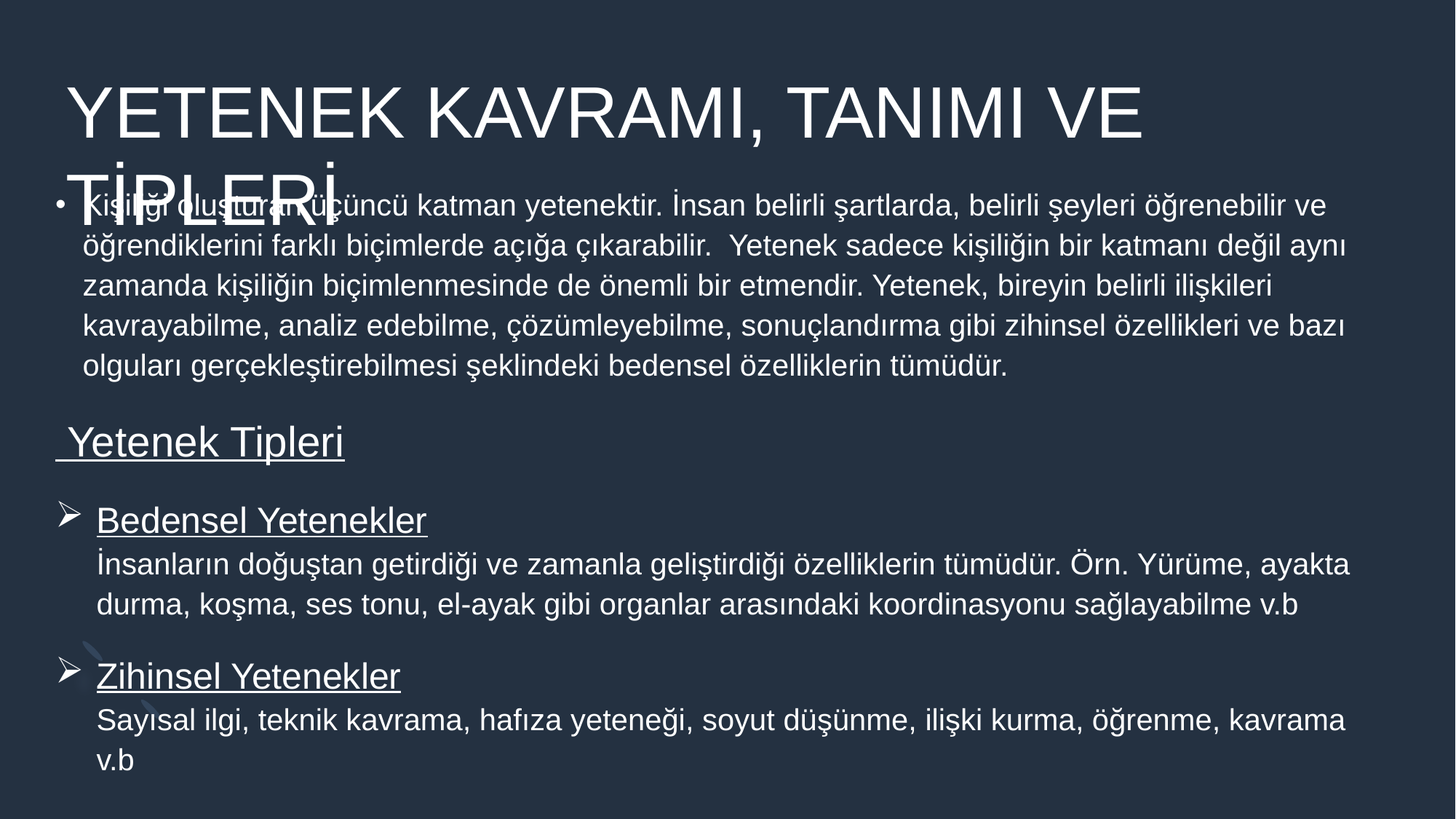

# YETENEK KAVRAMI, TANIMI VE TİPLERİ
Kişiliği oluşturan üçüncü katman yetenektir. İnsan belirli şartlarda, belirli şeyleri öğrenebilir ve öğrendiklerini farklı biçimlerde açığa çıkarabilir.  Yetenek sadece kişiliğin bir katmanı değil aynı zamanda kişiliğin biçimlenmesinde de önemli bir etmendir. Yetenek, bireyin belirli ilişkileri kavrayabilme, analiz edebilme, çözümleyebilme, sonuçlandırma gibi zihinsel özellikleri ve bazı olguları gerçekleştirebilmesi şeklindeki bedensel özelliklerin tümüdür.
 Yetenek Tipleri
Bedensel Yetenekler
İnsanların doğuştan getirdiği ve zamanla geliştirdiği özelliklerin tümüdür. Örn. Yürüme, ayakta durma, koşma, ses tonu, el-ayak gibi organlar arasındaki koordinasyonu sağlayabilme v.b
Zihinsel Yetenekler
Sayısal ilgi, teknik kavrama, hafıza yeteneği, soyut düşünme, ilişki kurma, öğrenme, kavrama v.b